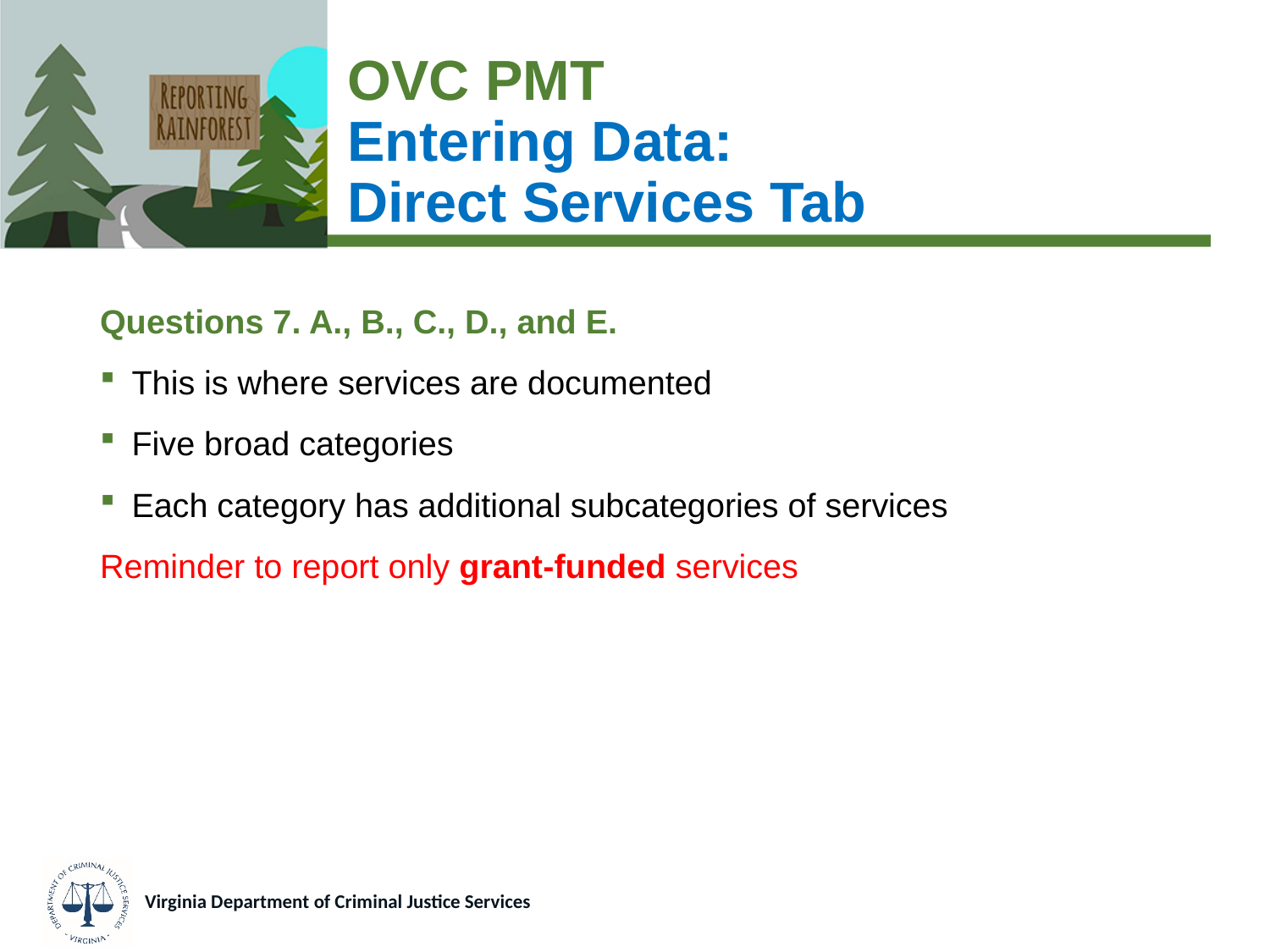

# OVC PMT Entering Data: Direct Services Tab
Questions 7. A., B., C., D., and E.
This is where services are documented
Five broad categories
Each category has additional subcategories of services
Reminder to report only grant-funded services
Virginia Department of Criminal Justice Services